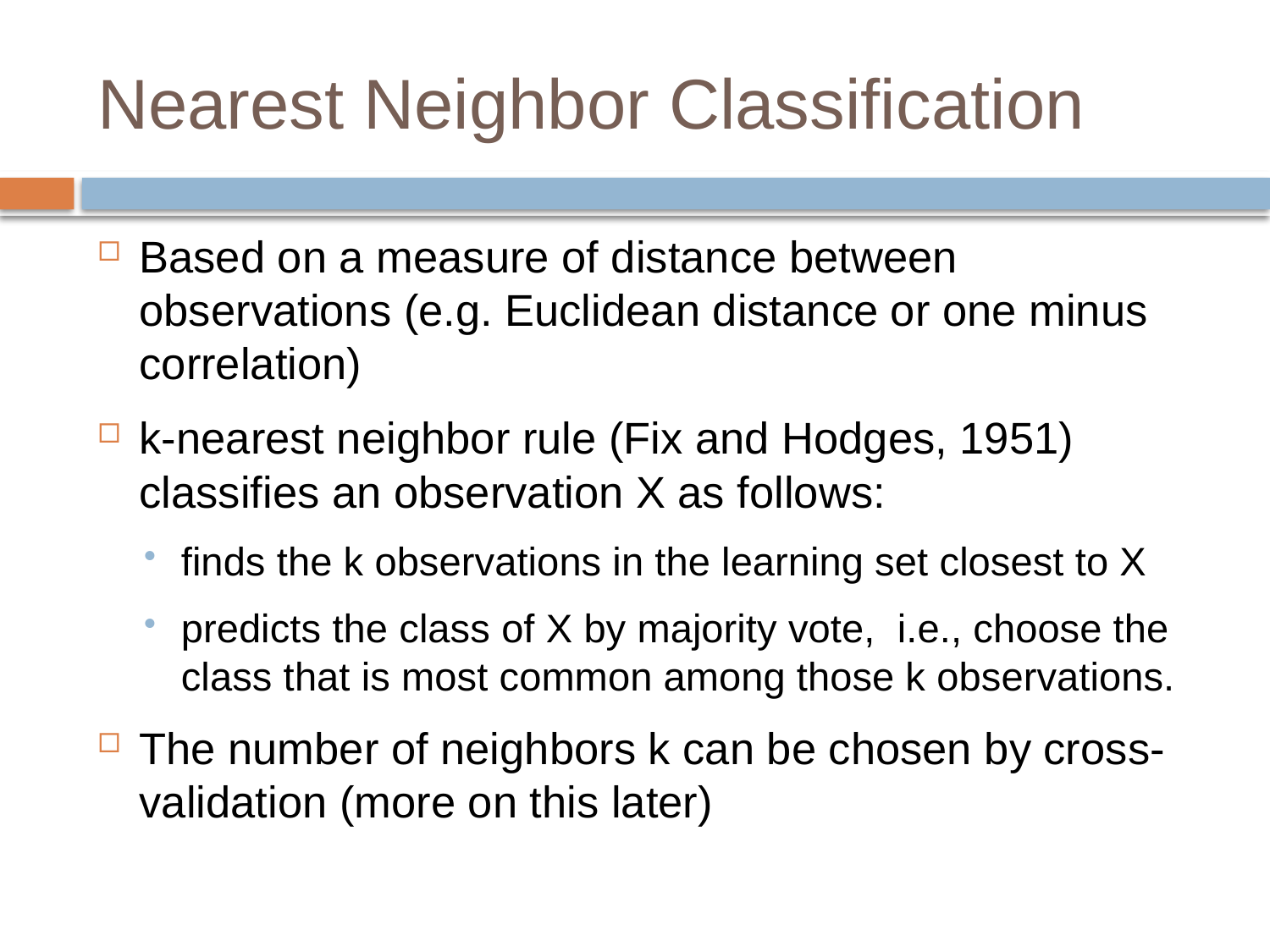

# Nearest Neighbor Classification
Based on a measure of distance between observations (e.g. Euclidean distance or one minus correlation)
k-nearest neighbor rule (Fix and Hodges, 1951) classifies an observation X as follows:
finds the k observations in the learning set closest to X
predicts the class of X by majority vote,  i.e., choose the class that is most common among those k observations.
The number of neighbors k can be chosen by cross-validation (more on this later)